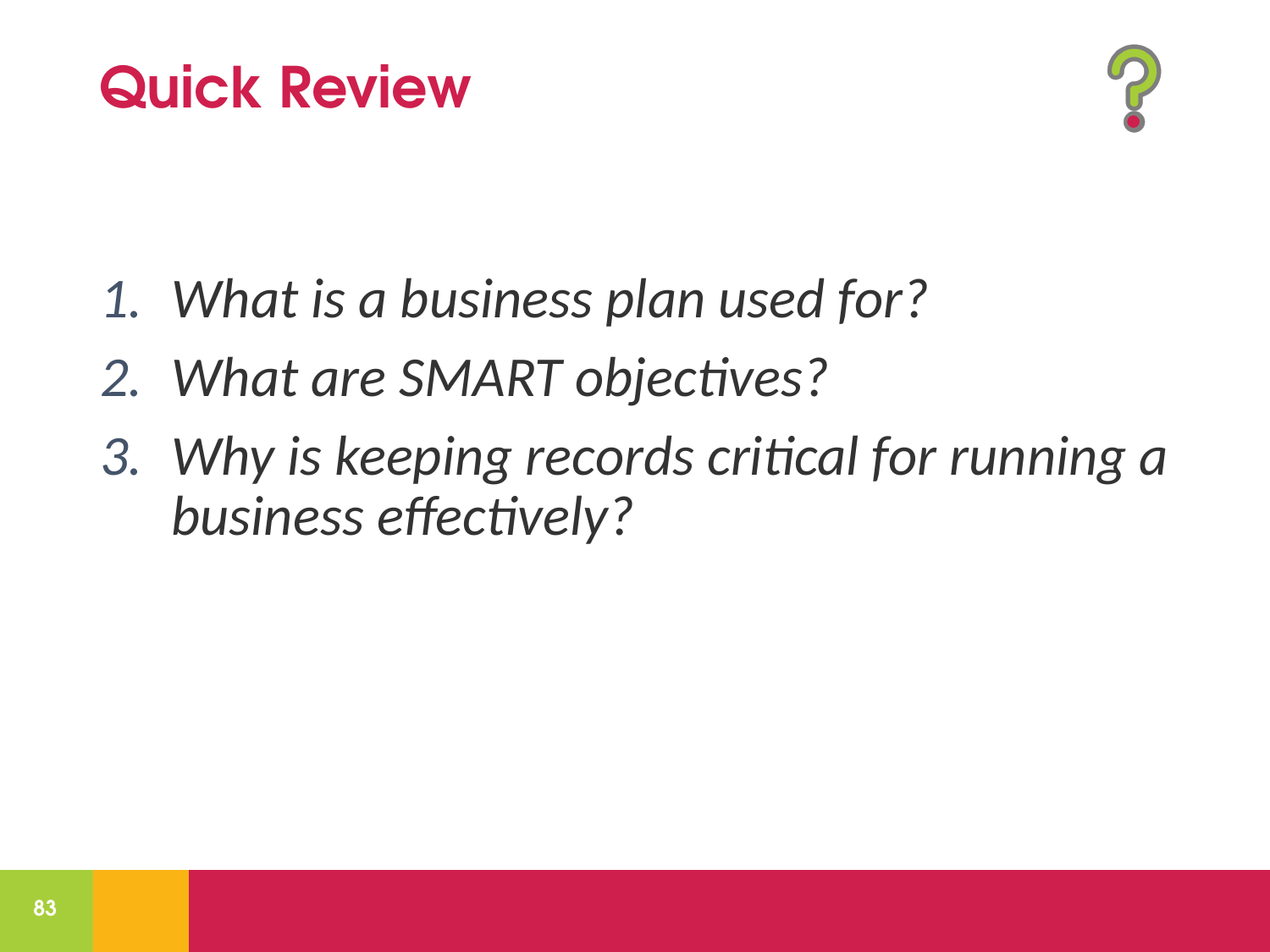

What is a business plan used for?
What are SMART objectives?
Why is keeping records critical for running a business effectively?
83